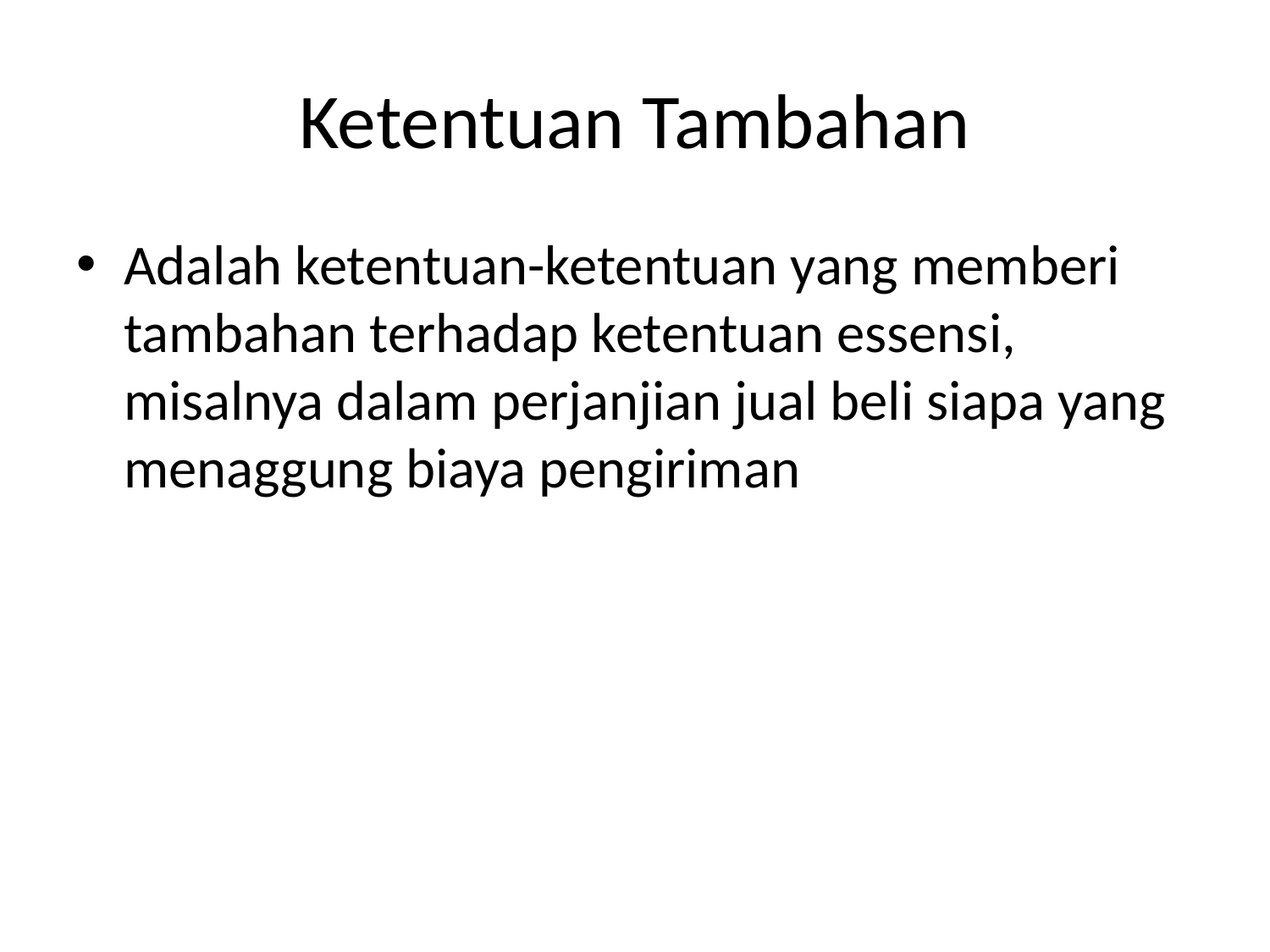

# Ketentuan Tambahan
Adalah ketentuan-ketentuan yang memberi tambahan terhadap ketentuan essensi, misalnya dalam perjanjian jual beli siapa yang menaggung biaya pengiriman